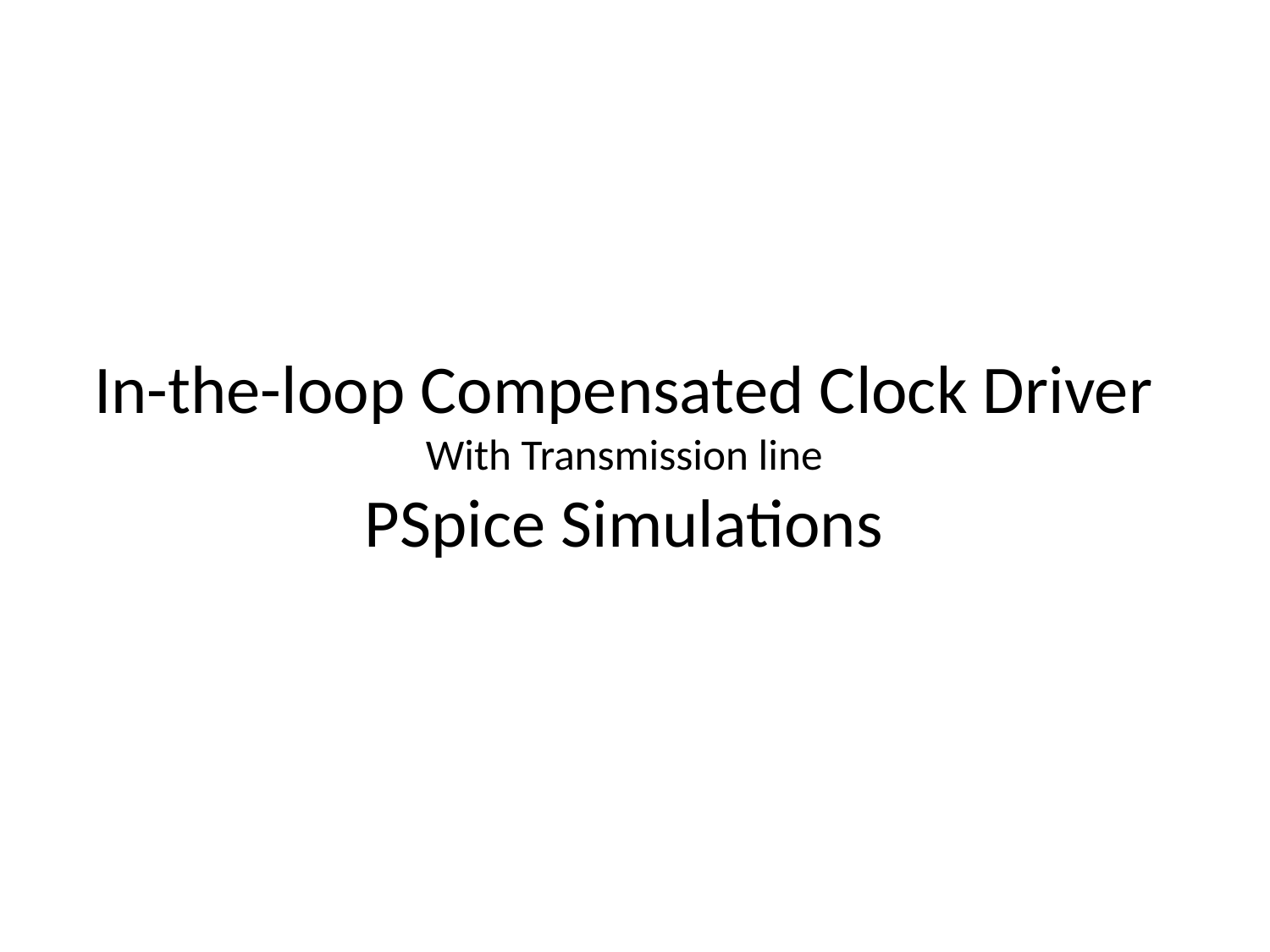

In-the-loop Compensated Clock Driver
With Transmission line
PSpice Simulations